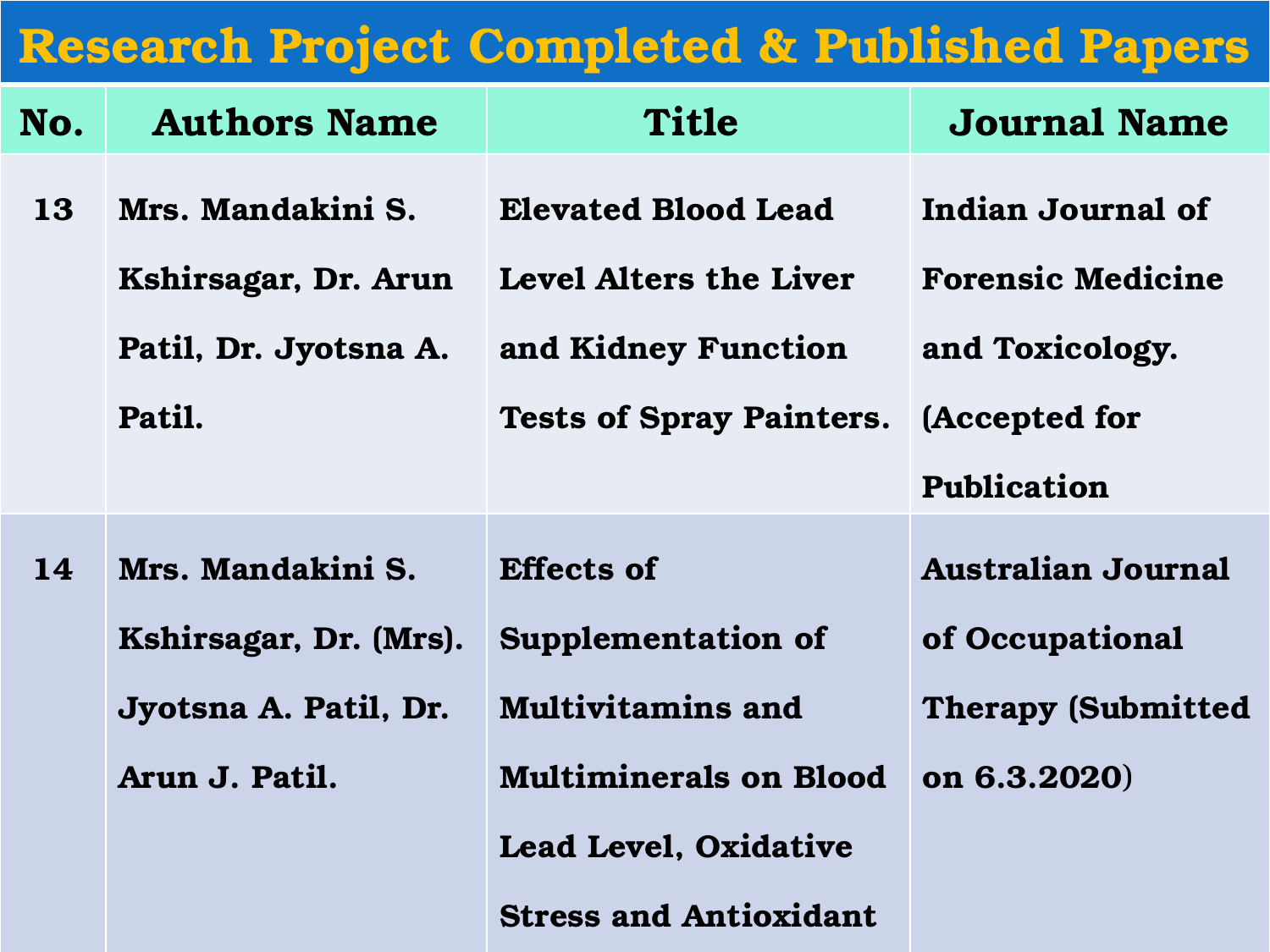

| Research Project Completed & Published Papers |  |  |  |
| --- | --- | --- | --- |
| No. | Authors Name | Title | Journal Name |
| 13 | Mrs. Mandakini S. Kshirsagar, Dr. Arun Patil, Dr. Jyotsna A. Patil. | Elevated Blood Lead Level Alters the Liver and Kidney Function Tests of Spray Painters. | Indian Journal of Forensic Medicine and Toxicology. (Accepted for Publication |
| 14 | Mrs. Mandakini S. Kshirsagar, Dr. (Mrs). Jyotsna A. Patil, Dr. Arun J. Patil. | Effects of Supplementation of Multivitamins and Multiminerals on Blood Lead Level, Oxidative Stress and Antioxidant Parameters of Silver Jewellery Workers from Western Maharashtra, India | Australian Journal of Occupational Therapy (Submitted on 6.3.2020) |